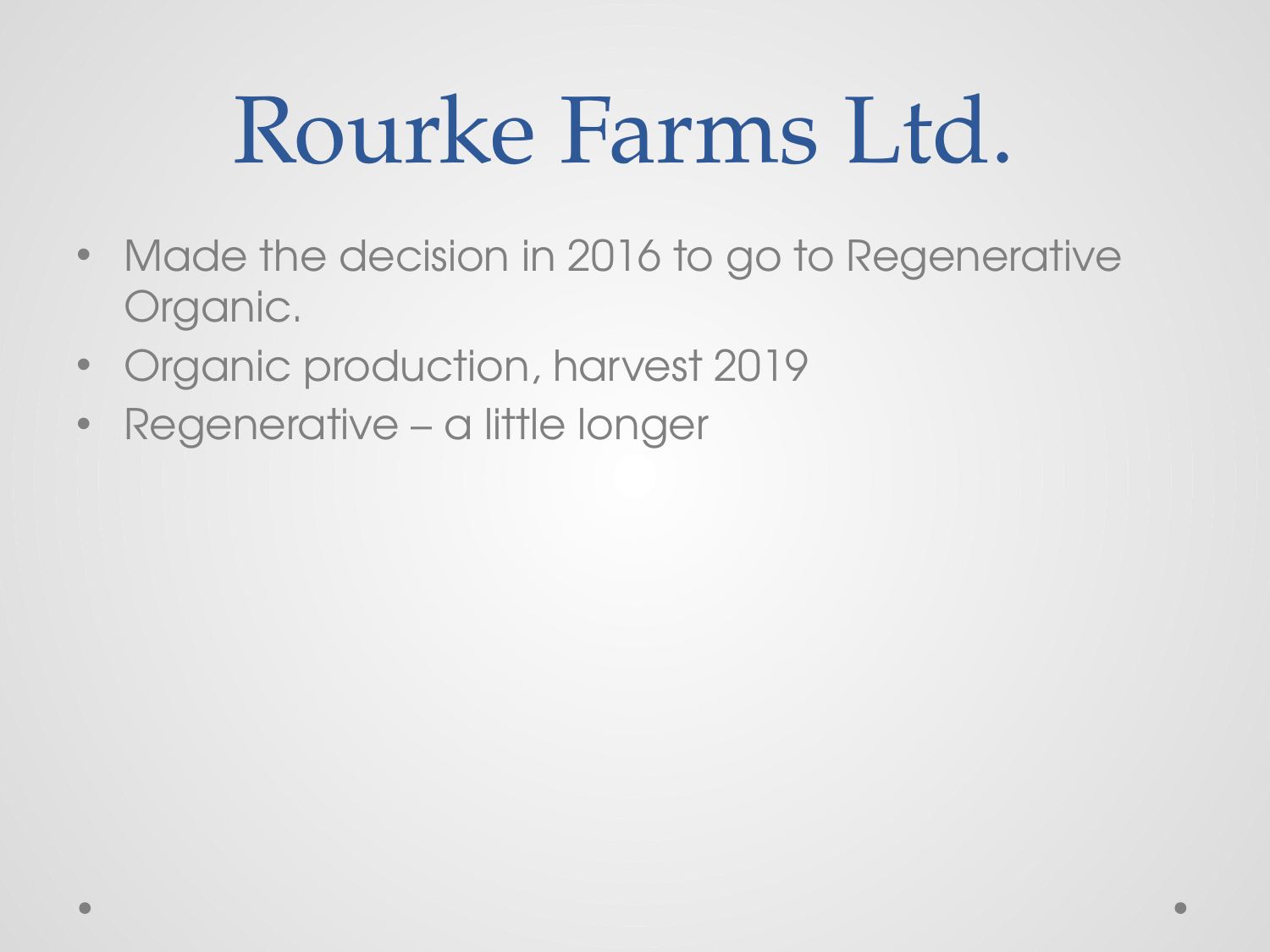

# Rourke Farms Ltd.
Made the decision in 2016 to go to Regenerative Organic.
Organic production, harvest 2019
Regenerative – a little longer